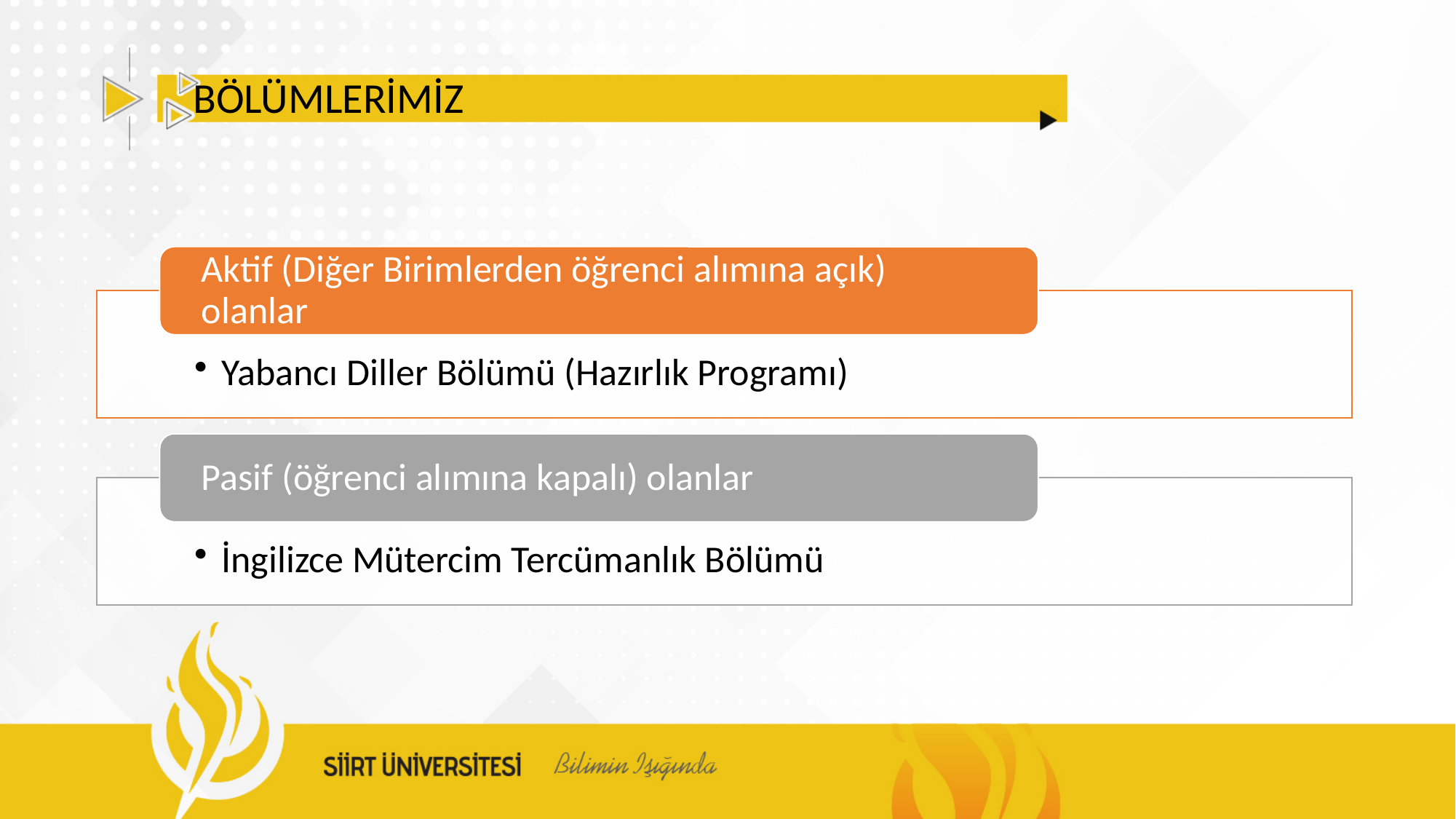

# BÖLÜMLERİMİZ
Yabancı Diller Bölümü (Hazırlık Programı)
Aktif (Diğer Birimlerden öğrenci alımına açık) olanlar
İngilizce Mütercim Tercümanlık Bölümü
Pasif (öğrenci alımına kapalı) olanlar